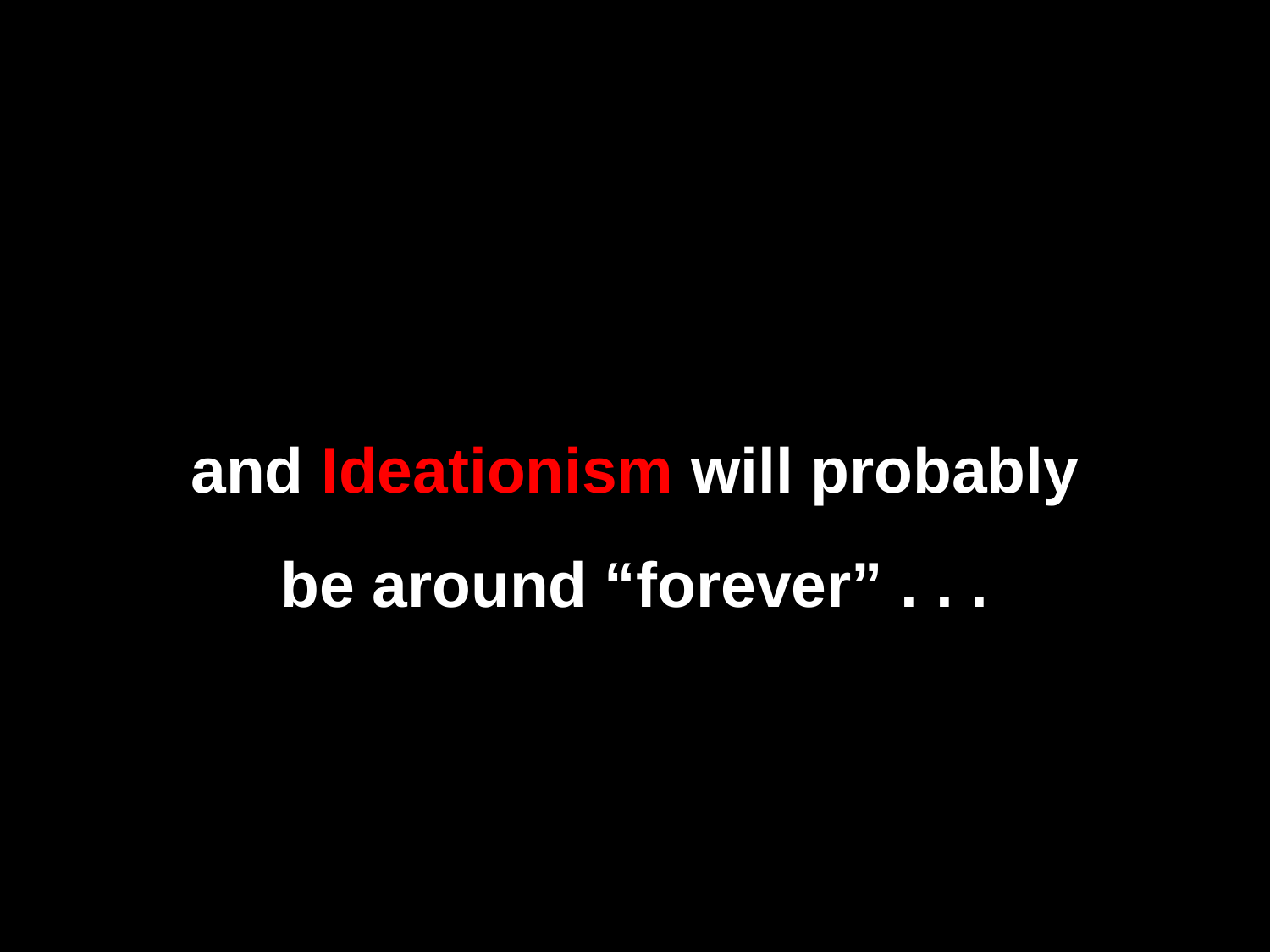

and Ideationism will probably be around “forever” . . .